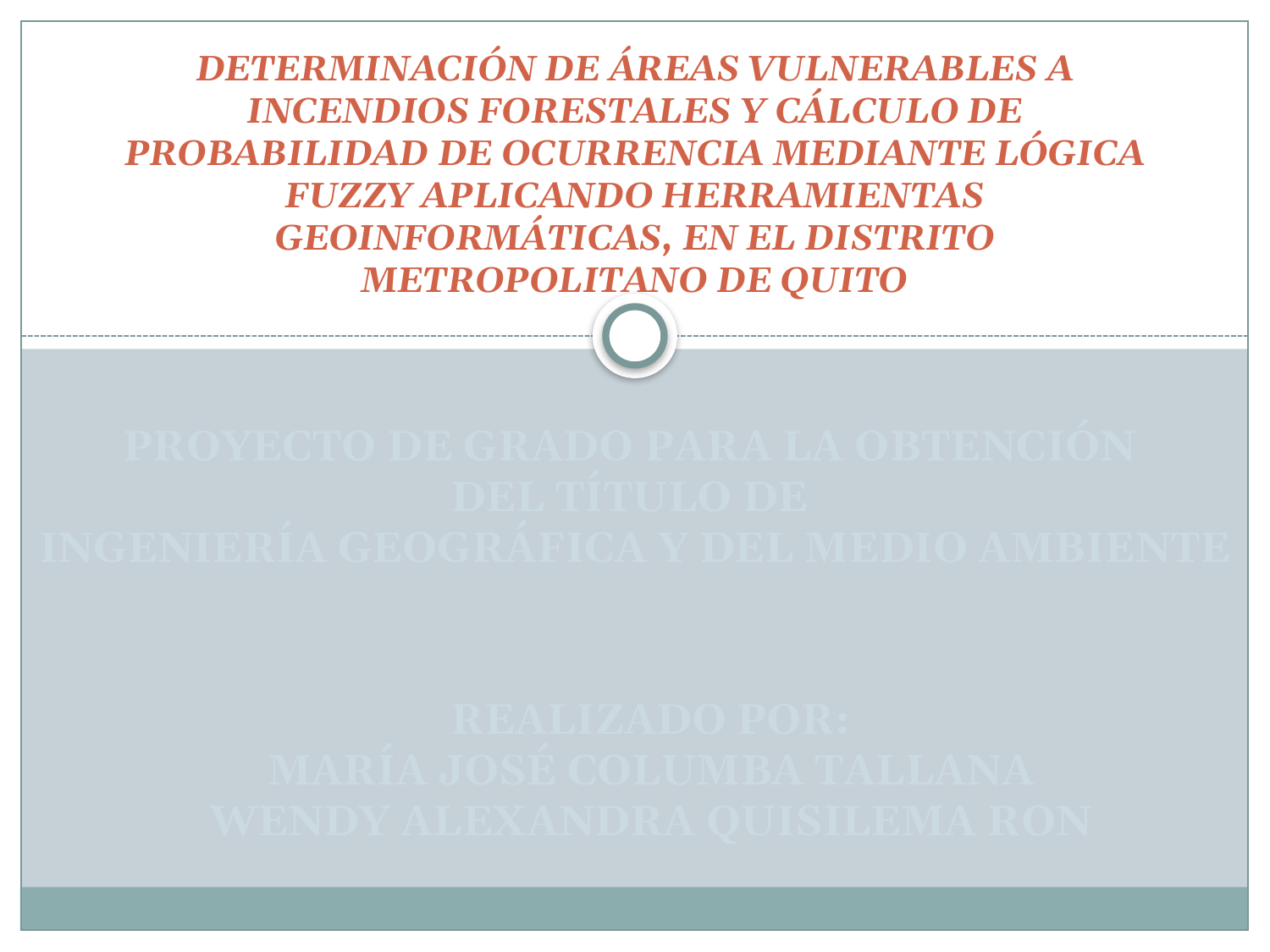

# DETERMINACIÓN DE ÁREAS VULNERABLES A INCENDIOS FORESTALES Y CÁLCULO DE PROBABILIDAD DE OCURRENCIA MEDIANTE LÓGICA FUZZY APLICANDO HERRAMIENTAS GEOINFORMÁTICAS, EN EL DISTRITO METROPOLITANO DE QUITO
PROYECTO DE GRADO PARA LA OBTENCIÓN
DEL TÍTULO DE
INGENIERÍA GEOGRÁFICA Y DEL MEDIO AMBIENTE
REALIZADO POR:
MARÍA JOSÉ COLUMBA TALLANA
WENDY ALEXANDRA QUISILEMA RON